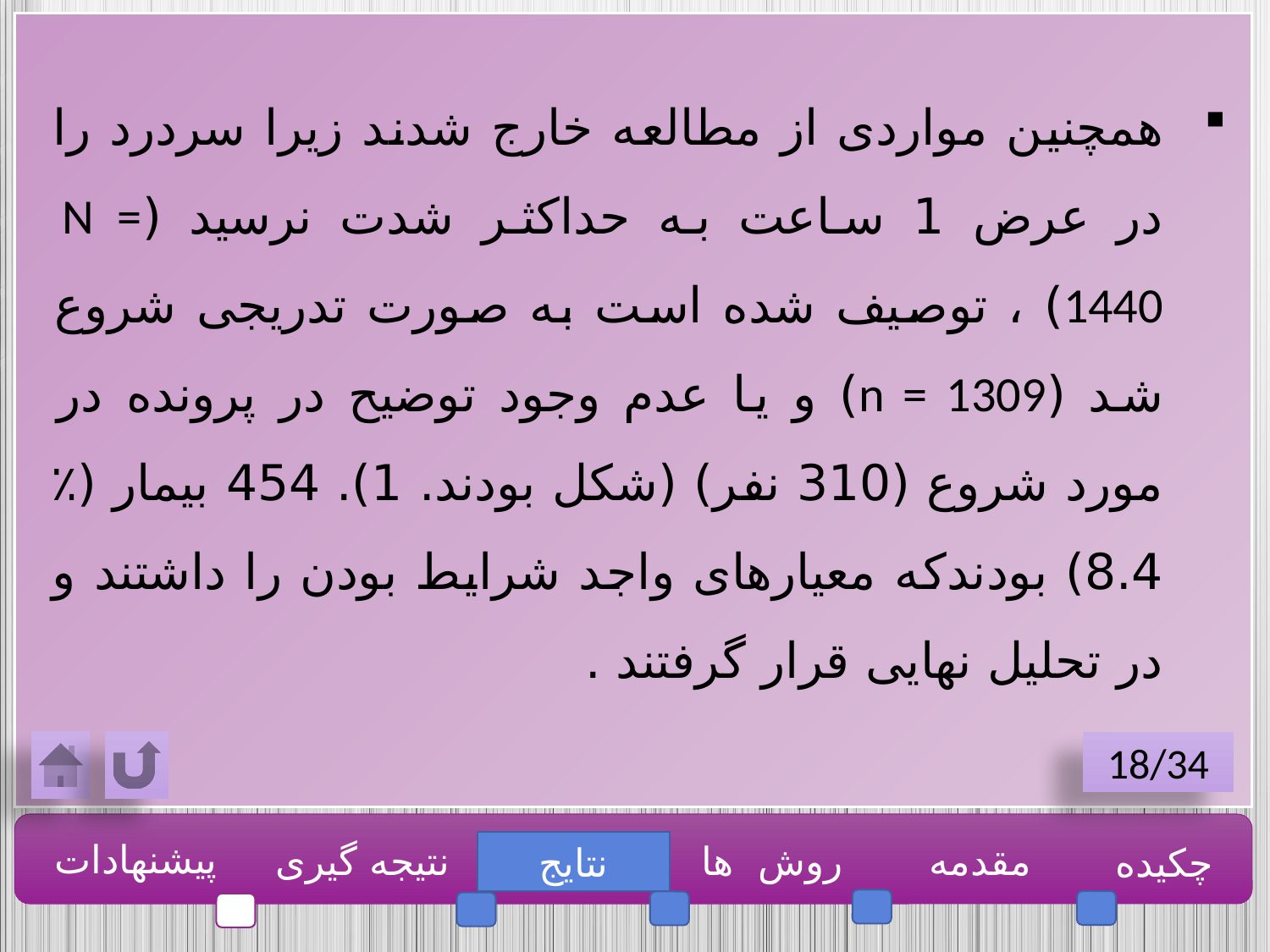

همچنین مواردی از مطالعه خارج شدند زیرا سردرد را در عرض 1 ساعت به حداکثر شدت نرسید (N = 1440) ، توصیف شده است به صورت تدریجی شروع شد (n = 1309) و یا عدم وجود توضیح در پرونده در مورد شروع (310 نفر) (شکل بودند. 1). 454 بیمار (٪ 8.4) بودندکه معیارهای واجد شرایط بودن را داشتند و در تحلیل نهایی قرار گرفتند .

18/34

پیشنهادات
نتیجه گیری
روش  ها
مقدمه
چکیده
نتایج